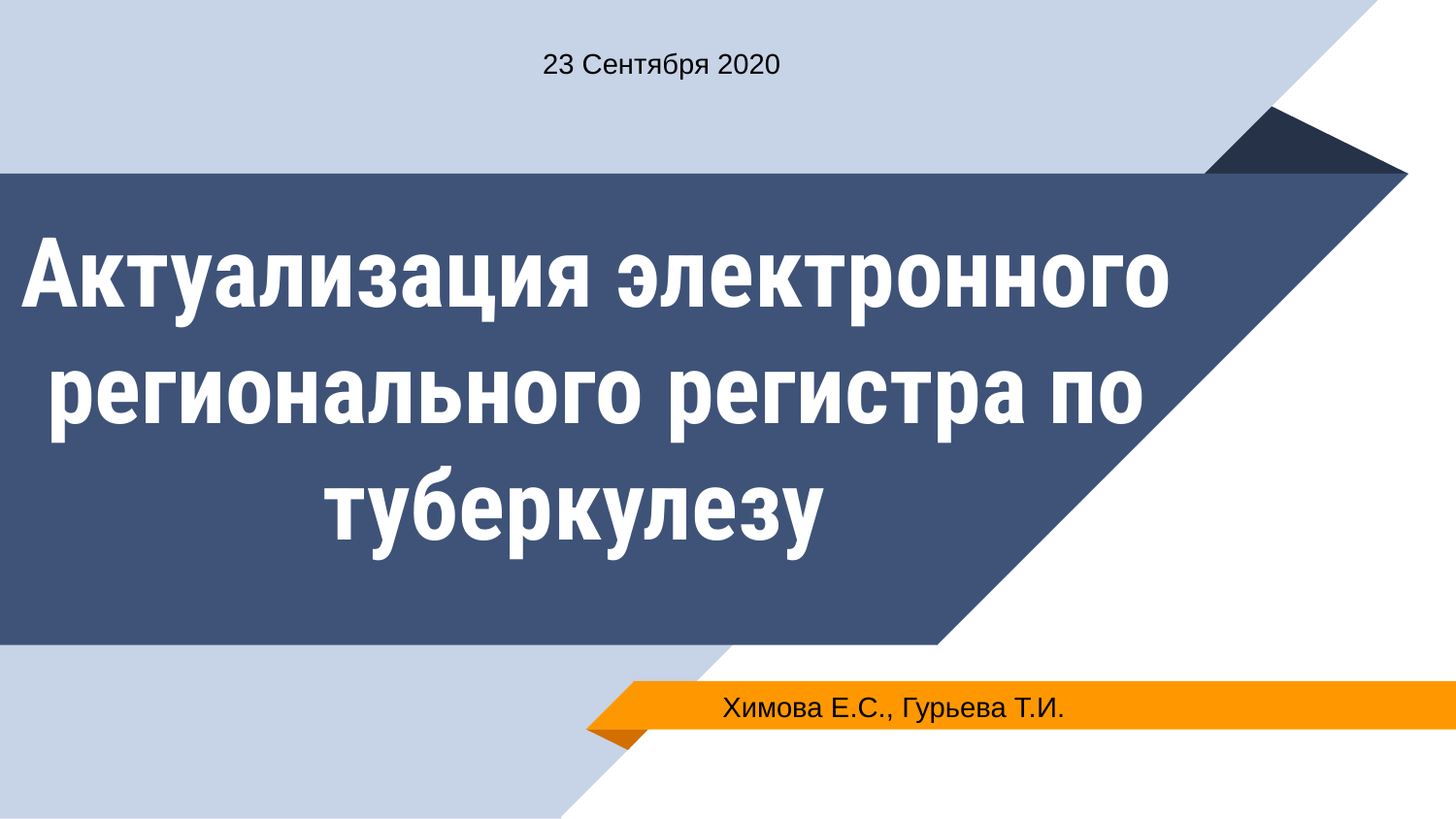

23 Сентября 2020
# Актуализация электронного регионального регистра по туберкулезу
Химова Е.С., Гурьева Т.И.